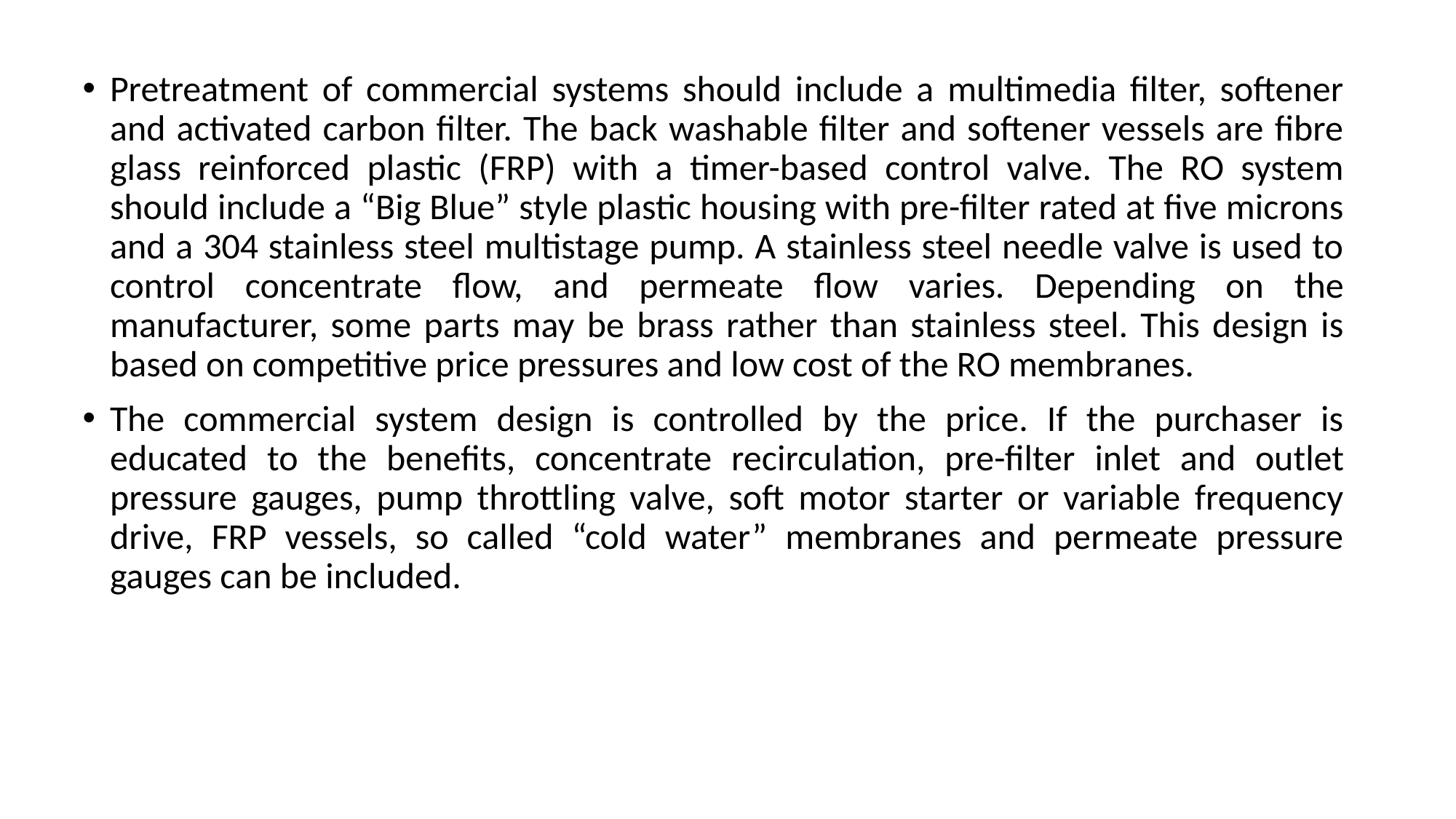

Pretreatment of commercial systems should include a multimedia filter, softener and activated carbon filter. The back washable filter and softener vessels are fibre glass reinforced plastic (FRP) with a timer-based control valve. The RO system should include a “Big Blue” style plastic housing with pre-filter rated at five microns and a 304 stainless steel multistage pump. A stainless steel needle valve is used to control concentrate flow, and permeate flow varies. Depending on the manufacturer, some parts may be brass rather than stainless steel. This design is based on competitive price pressures and low cost of the RO membranes.
The commercial system design is controlled by the price. If the purchaser is educated to the benefits, concentrate recirculation, pre-filter inlet and outlet pressure gauges, pump throttling valve, soft motor starter or variable frequency drive, FRP vessels, so called “cold water” membranes and permeate pressure gauges can be included.